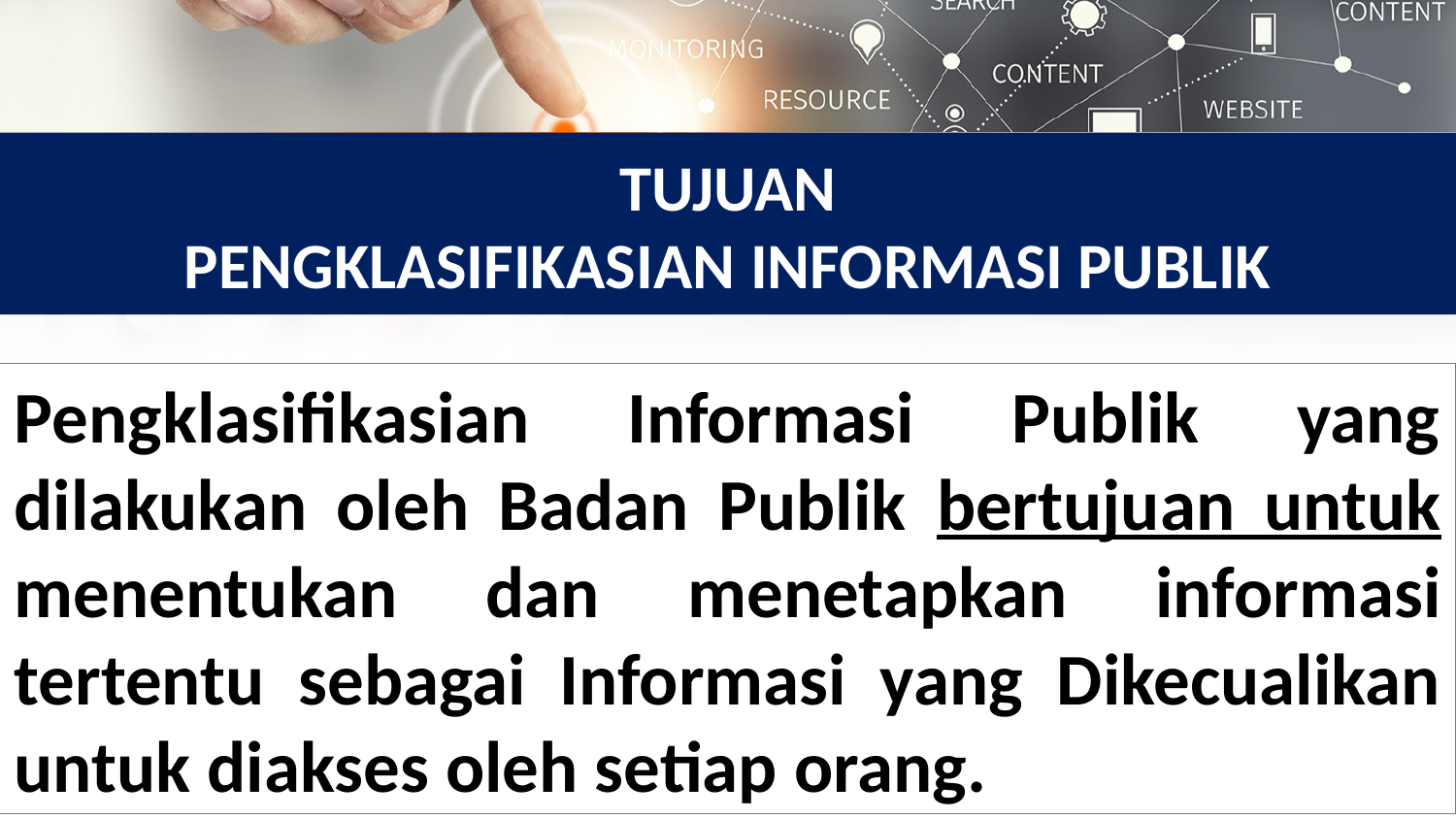

# TUJUAN PENGKLASIFIKASIAN INFORMASI PUBLIK
Pengklasifikasian Informasi Publik yang dilakukan oleh Badan Publik bertujuan untuk menentukan dan menetapkan informasi tertentu sebagai Informasi yang Dikecualikan untuk diakses oleh setiap orang.